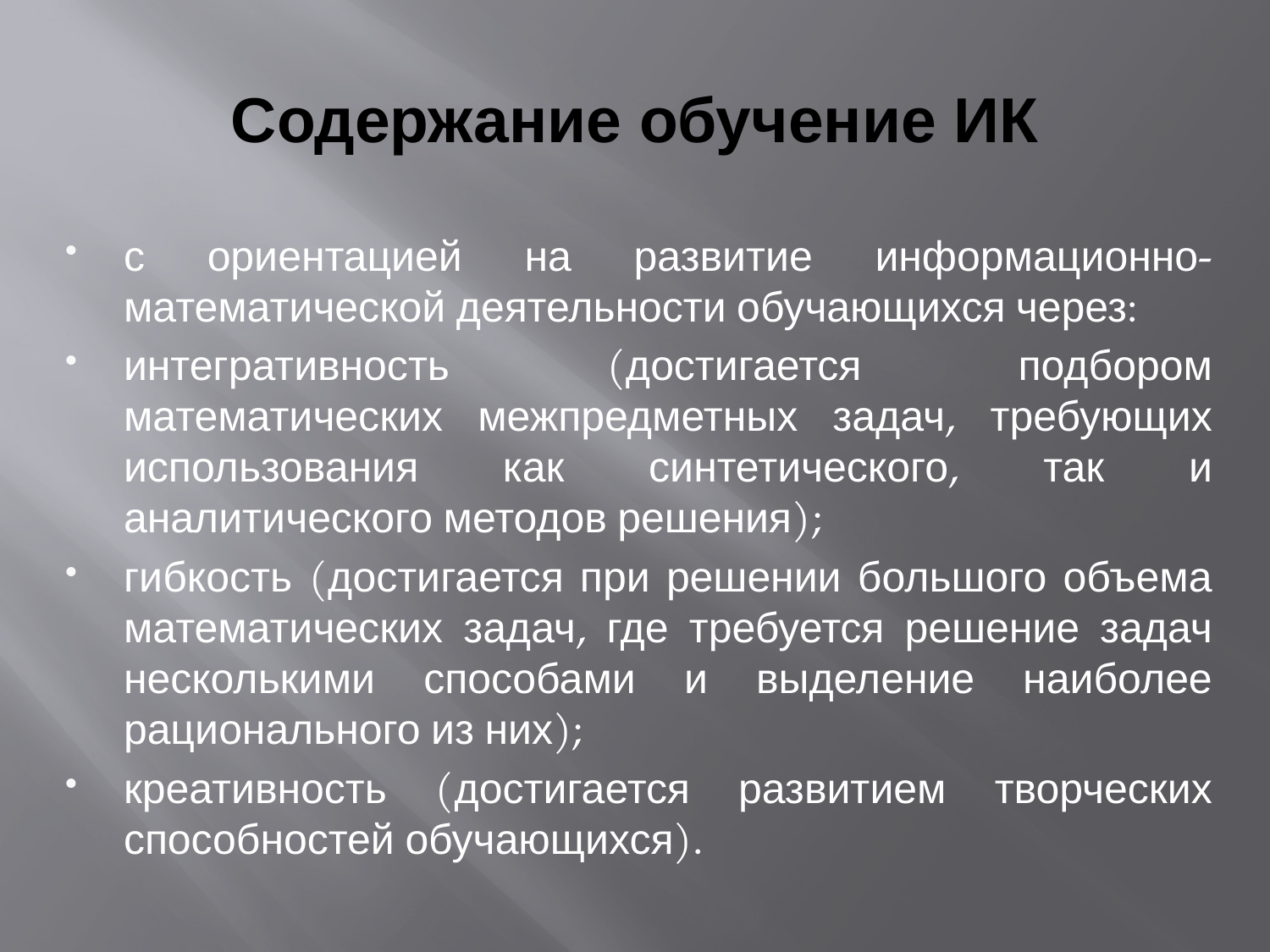

# Содержание обучение ИК
с ориентацией на развитие информационно-математической деятельности обучающихся через:
интегративность (достигается подбором математических межпредметных задач, требующих использования как синтетического, так и аналитического методов решения);
гибкость (достигается при решении большого объема математических задач, где требуется решение задач несколькими способами и выделение наиболее рационального из них);
креативность (достигается развитием творческих способностей обучающихся).